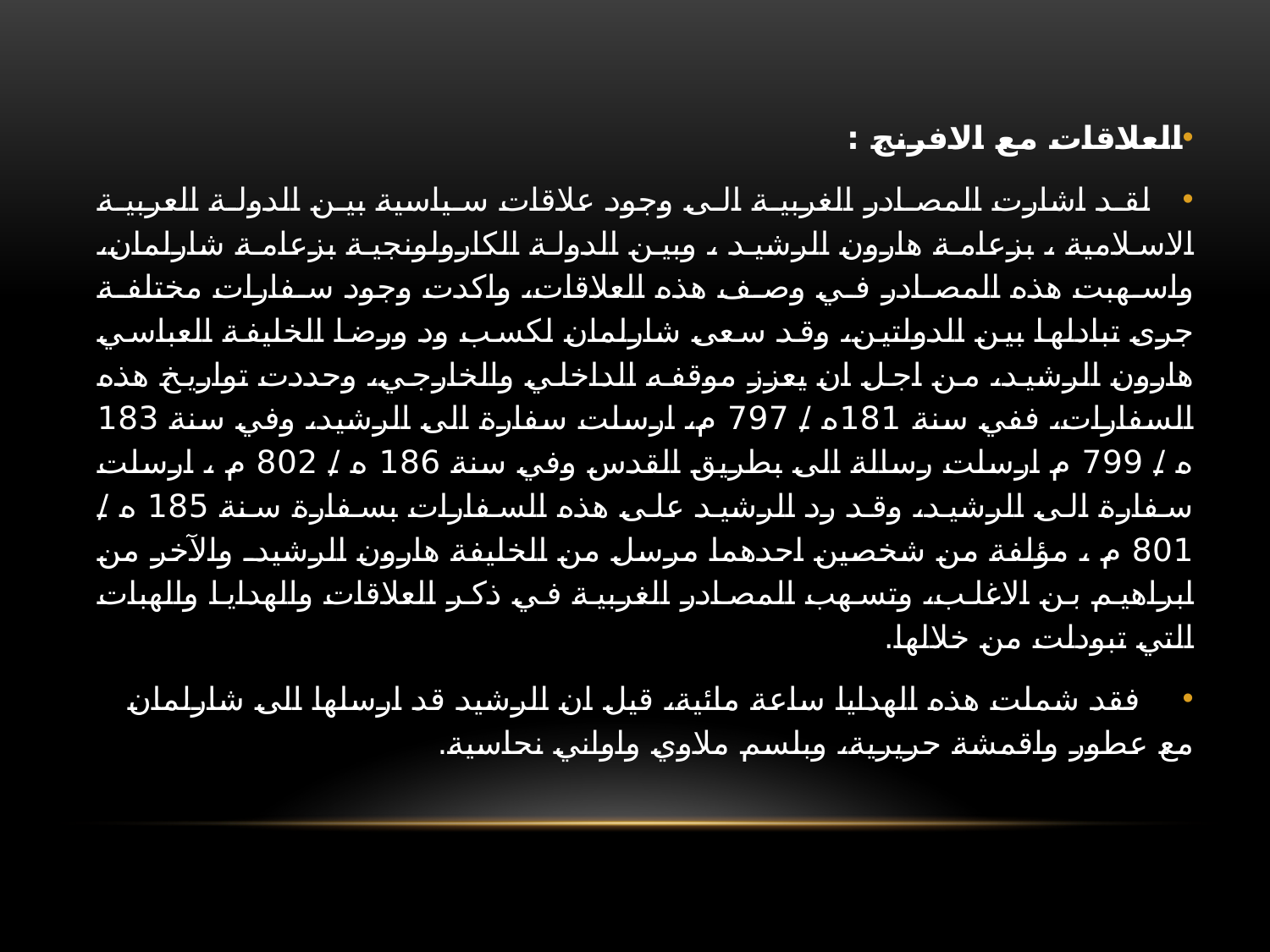

العلاقات مع الافرنج :
   لقد اشارت المصادر الغربية الى وجود علاقات سياسية بين الدولة العربية الاسلامية ، بزعامة هارون الرشيد ، وبين الدولة الكارولونجية بزعامة شارلمان، واسهبت هذه المصادر في وصف هذه العلاقات، واكدت وجود سفارات مختلفة جرى تبادلها بين الدولتين، وقد سعى شارلمان لكسب ود ورضا الخليفة العباسي هارون الرشيد، من اجل ان يعزز موقفه الداخلي والخارجي، وحددت تواريخ هذه السفارات، ففي سنة 181ه / 797 م، ارسلت سفارة الى الرشيد، وفي سنة 183 ه / 799 م ارسلت رسالة الى بطريق القدس وفي سنة 186 ه / 802 م ، ارسلت سفارة الى الرشيد، وقد رد الرشيد على هذه السفارات بسفارة سنة 185 ه / 801 م ، مؤلفة من شخصين احدهما مرسل من الخليفة هارون الرشيدـ والآخر من ابراهيم بن الاغلب، وتسهب المصادر الغربية في ذكر العلاقات والهدايا والهبات التي تبودلت من خلالها.
    فقد شملت هذه الهدايا ساعة مائية، قيل ان الرشيد قد ارسلها الى شارلمان مع عطور واقمشة حريرية، وبلسم ملاوي واواني نحاسية.